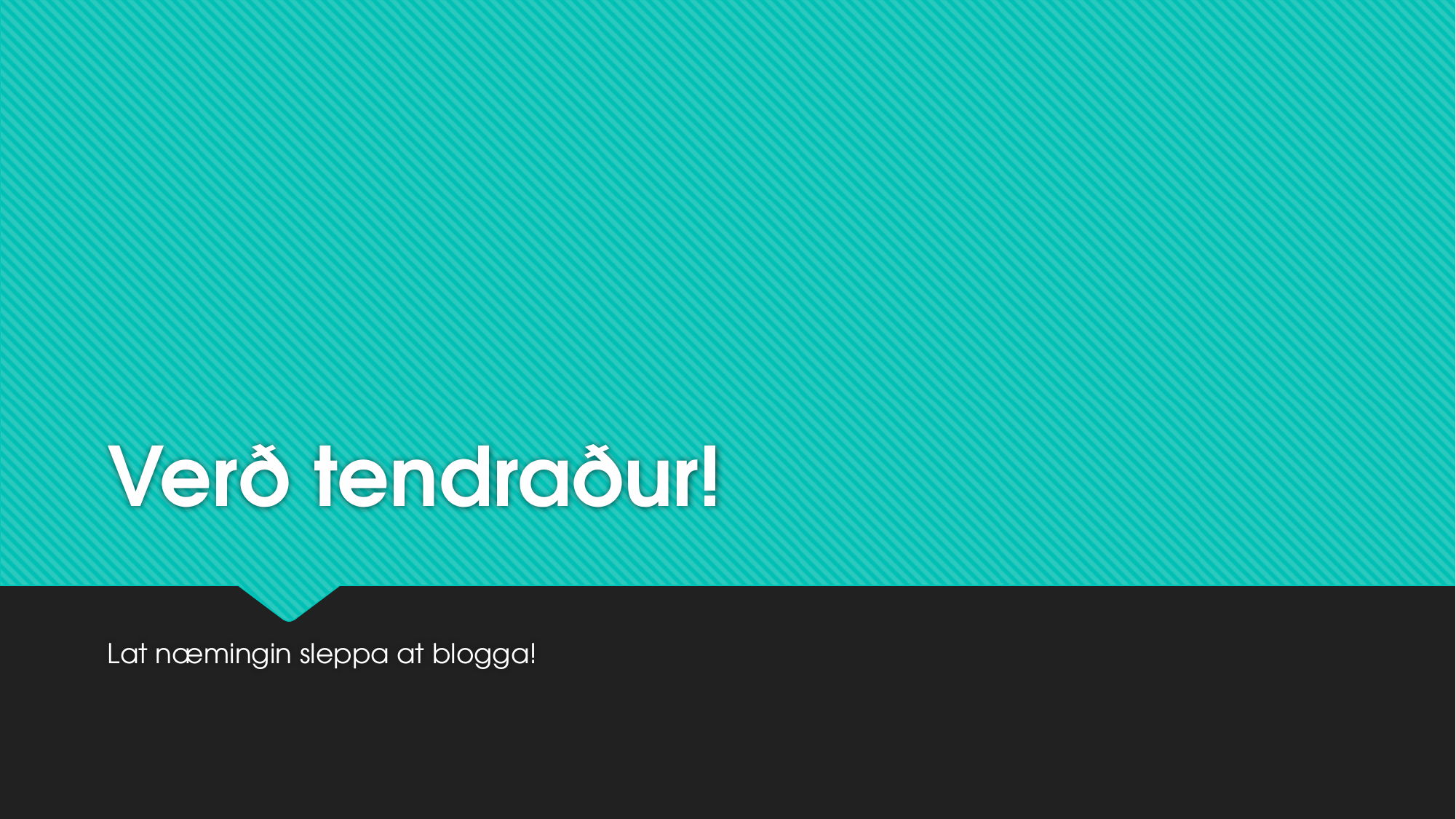

# Verð tendraður!
Lat næmingin sleppa at blogga!